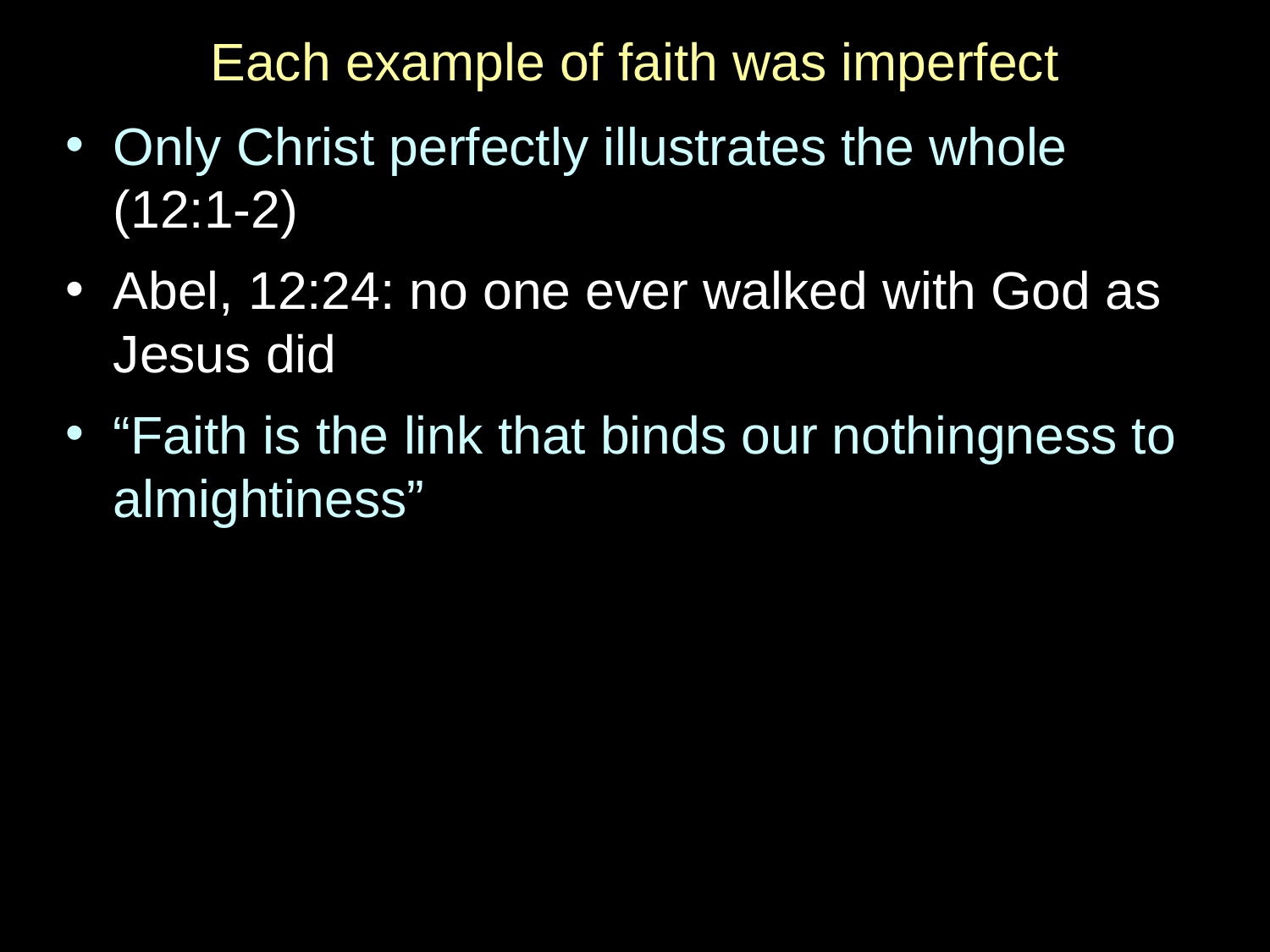

Each example of faith was imperfect
Only Christ perfectly illustrates the whole (12:1-2)
Abel, 12:24: no one ever walked with God as Jesus did
“Faith is the link that binds our nothingness to almightiness”